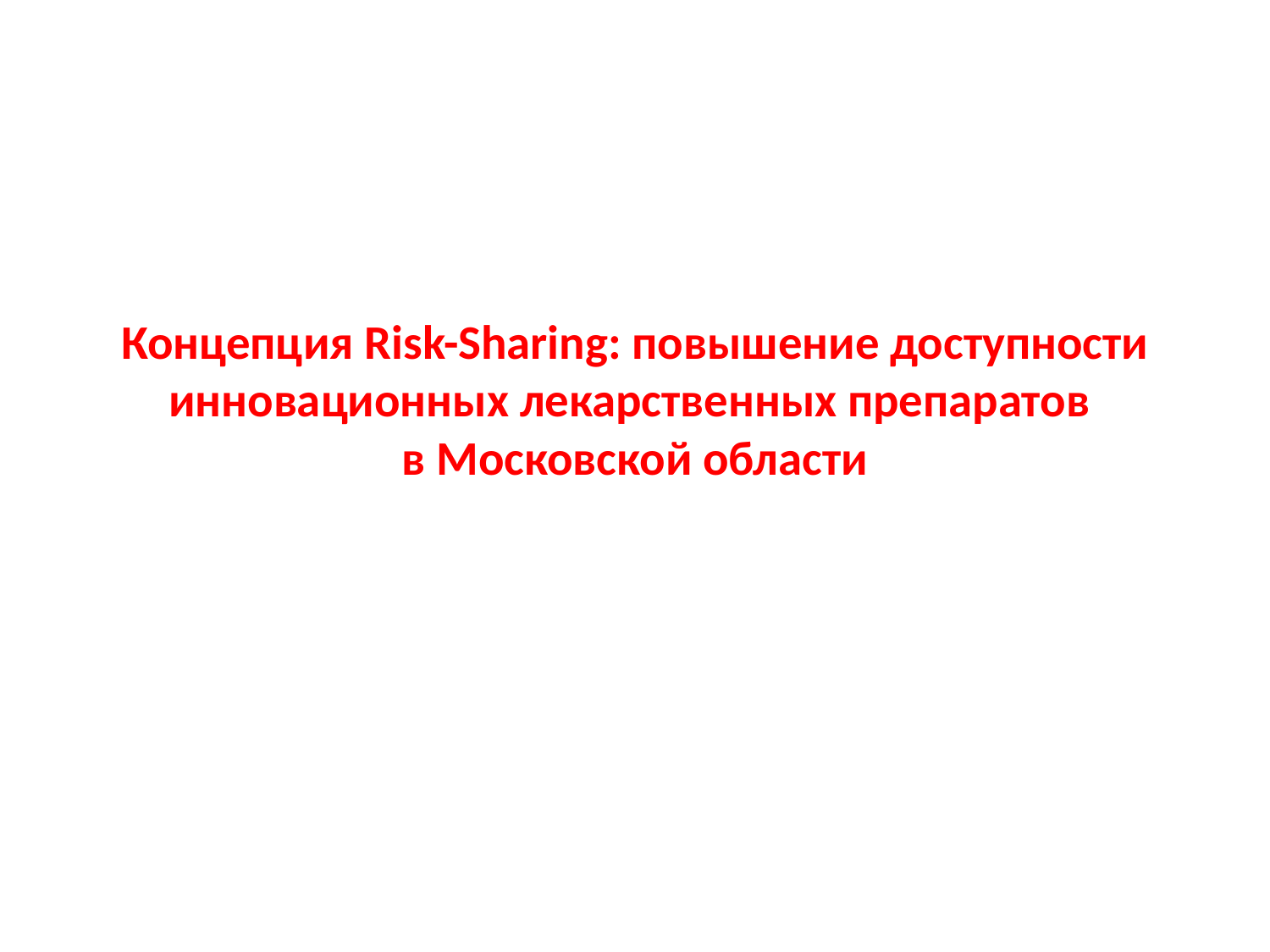

# Концепция Risk-Sharing: повышение доступности инновационных лекарственных препаратов в Московской области